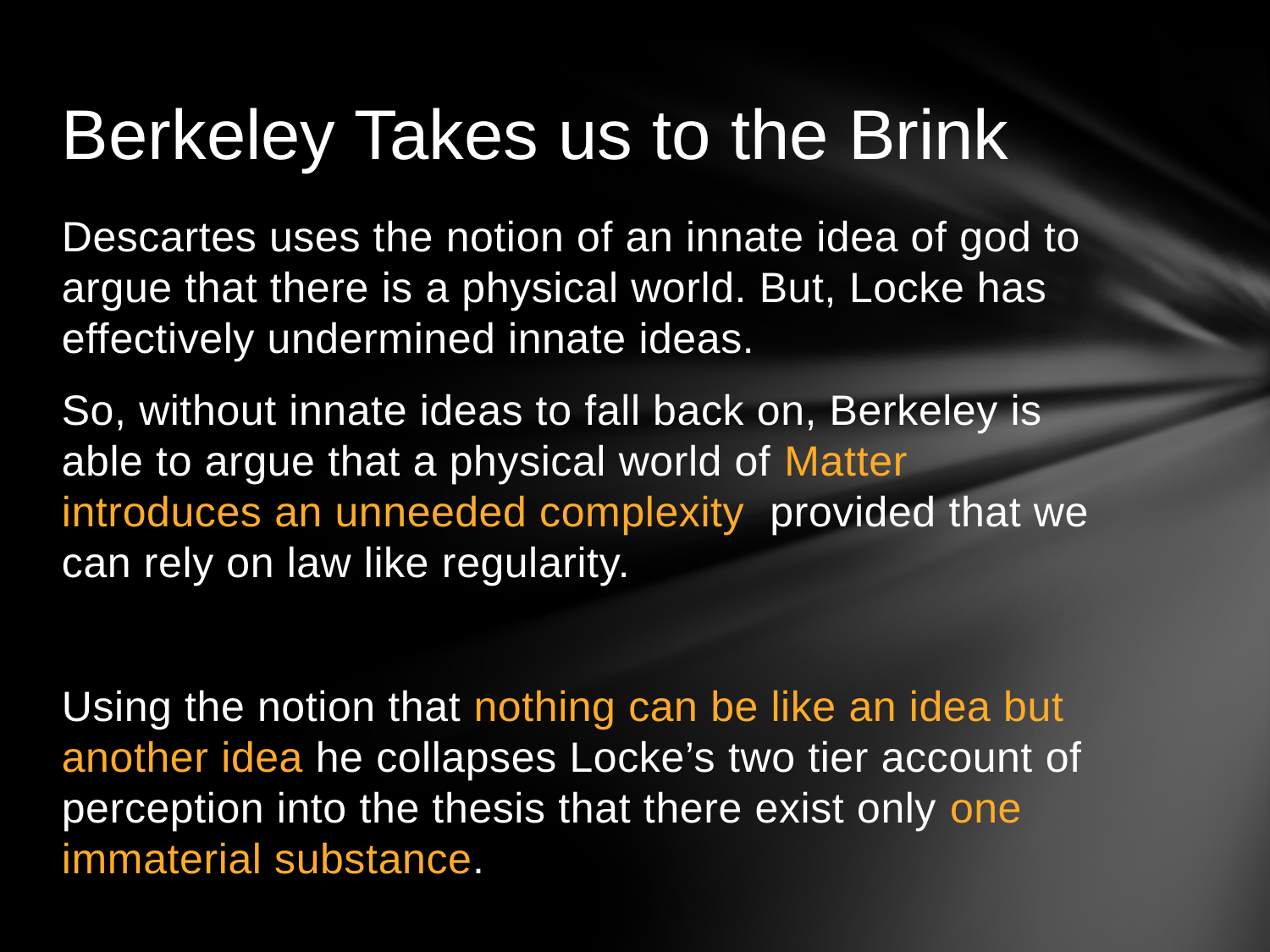

# Berkeley Takes us to the Brink
Descartes uses the notion of an innate idea of god to argue that there is a physical world. But, Locke has effectively undermined innate ideas.
So, without innate ideas to fall back on, Berkeley is able to argue that a physical world of Matter introduces an unneeded complexity  provided that we can rely on law like regularity.

Using the notion that nothing can be like an idea but another idea he collapses Locke’s two tier account of perception into the thesis that there exist only one immaterial substance.